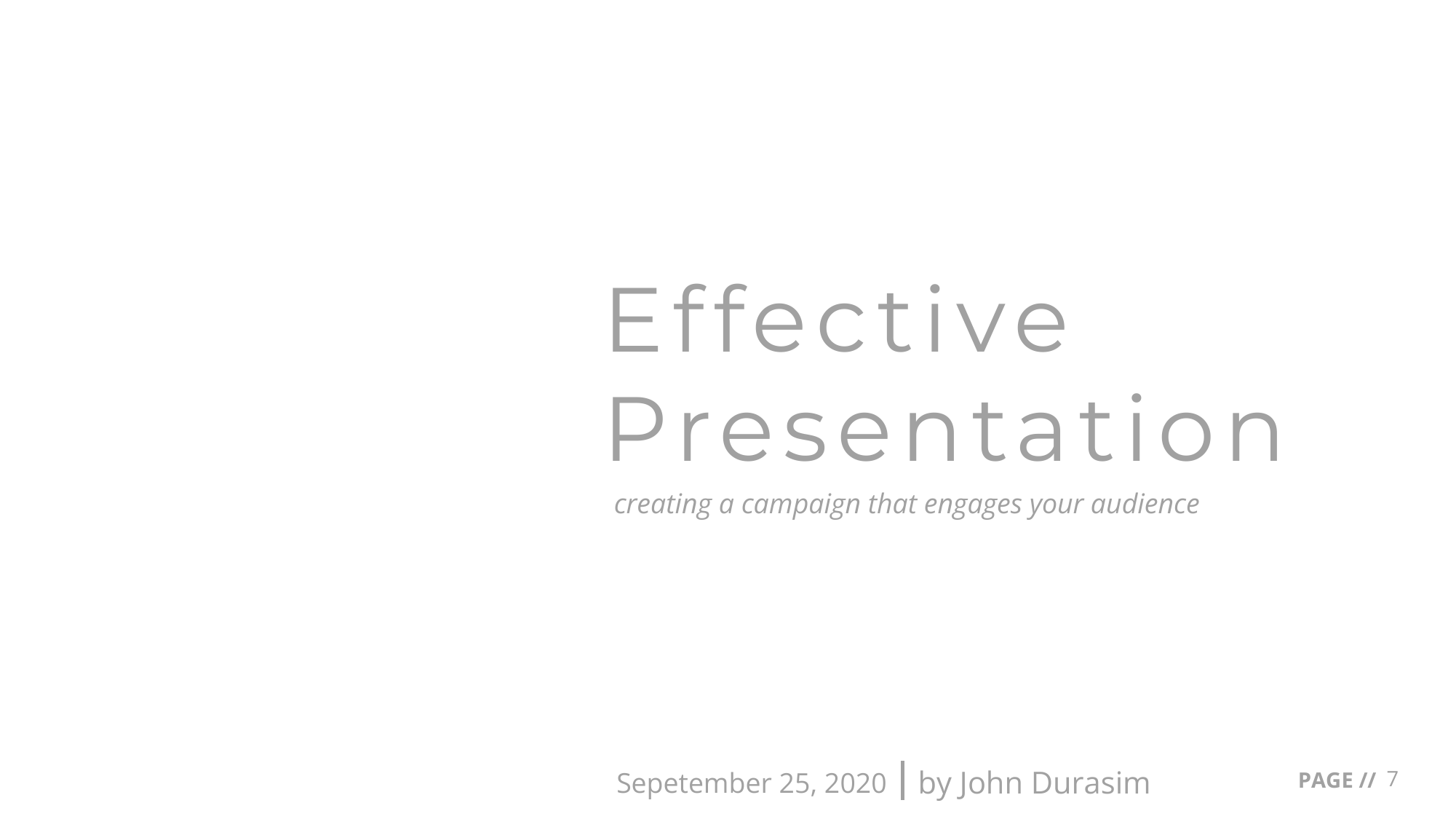

Effective Presentation
creating a campaign that engages your audience
by John Durasim
Sepetember 25, 2020